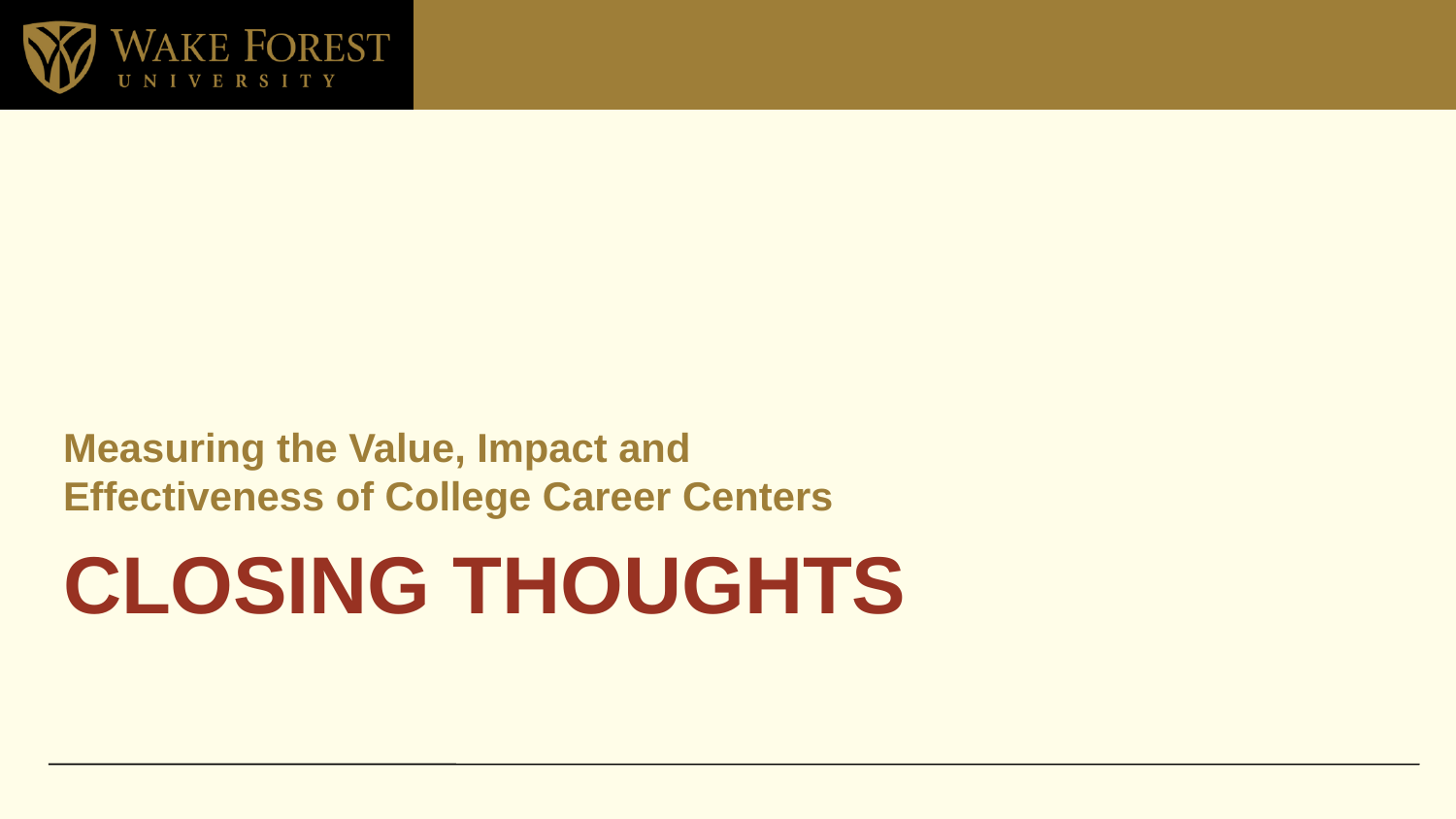

Measuring the Value, Impact and
Effectiveness of College Career Centers
# CLOSING THOUGHTS